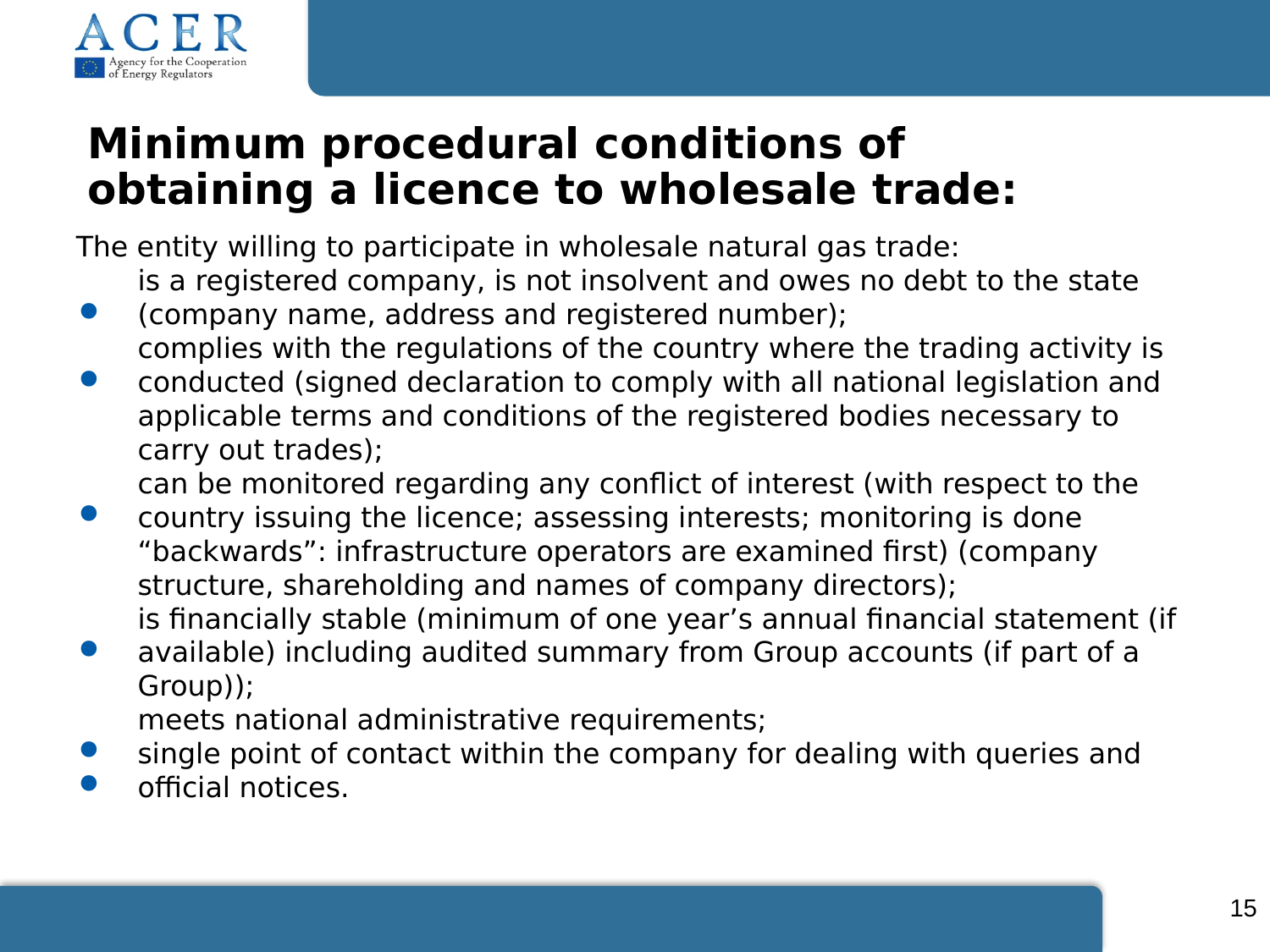

# Minimum procedural conditions of obtaining a licence to wholesale trade:
The entity willing to participate in wholesale natural gas trade:
is a registered company, is not insolvent and owes no debt to the state (company name, address and registered number);
complies with the regulations of the country where the trading activity is conducted (signed declaration to comply with all national legislation and applicable terms and conditions of the registered bodies necessary to carry out trades);
can be monitored regarding any conflict of interest (with respect to the country issuing the licence; assessing interests; monitoring is done “backwards”: infrastructure operators are examined first) (company structure, shareholding and names of company directors);
is financially stable (minimum of one year’s annual financial statement (if available) including audited summary from Group accounts (if part of a Group));
meets national administrative requirements;
single point of contact within the company for dealing with queries and official notices.

15